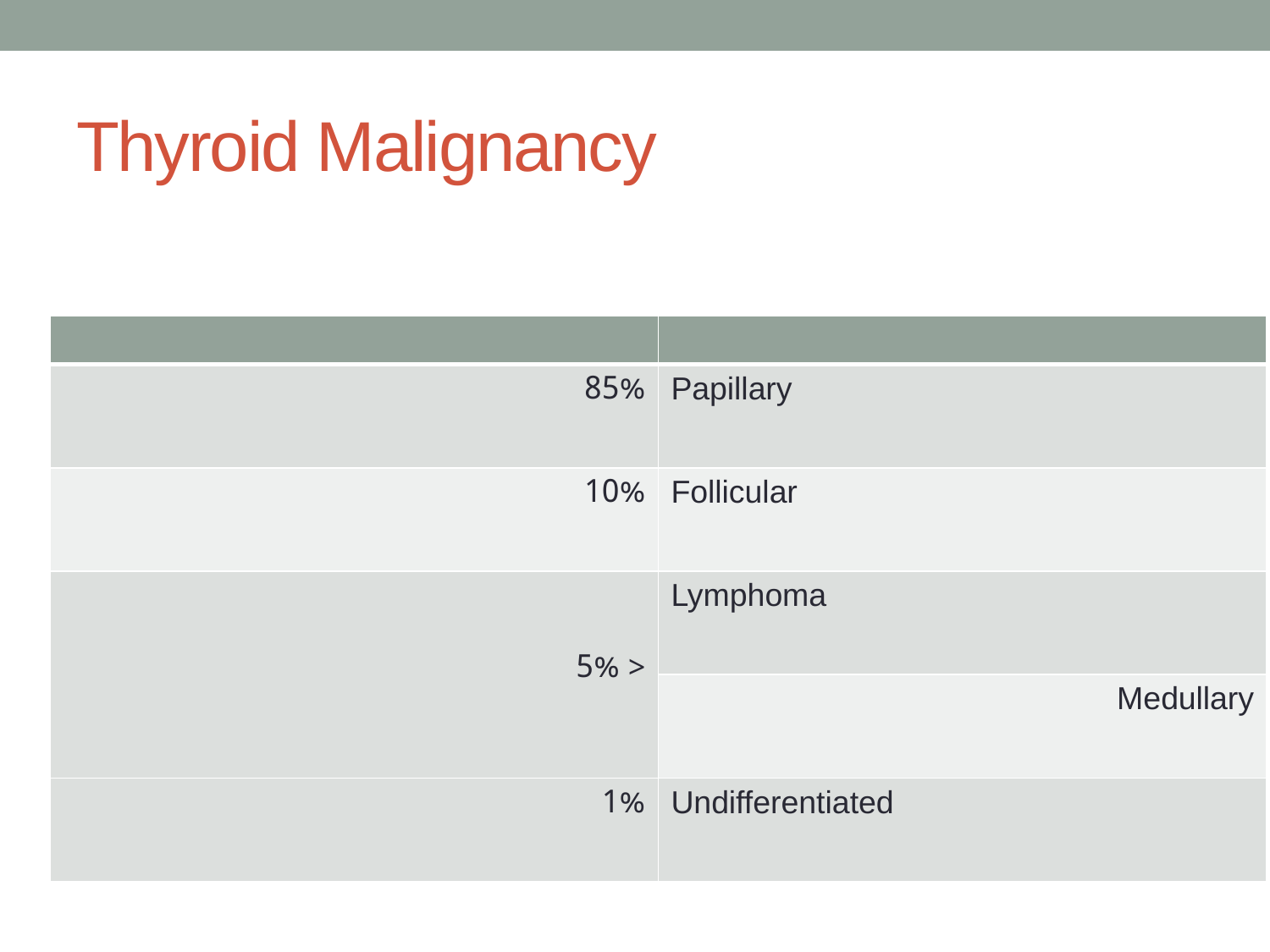

# Thyroid Malignancy
|  |  |
| --- | --- |
| 85% | Papillary |
| 10% | Follicular |
| < 5% | Lymphoma |
|  | Medullary |
| 1% | Undifferentiated |